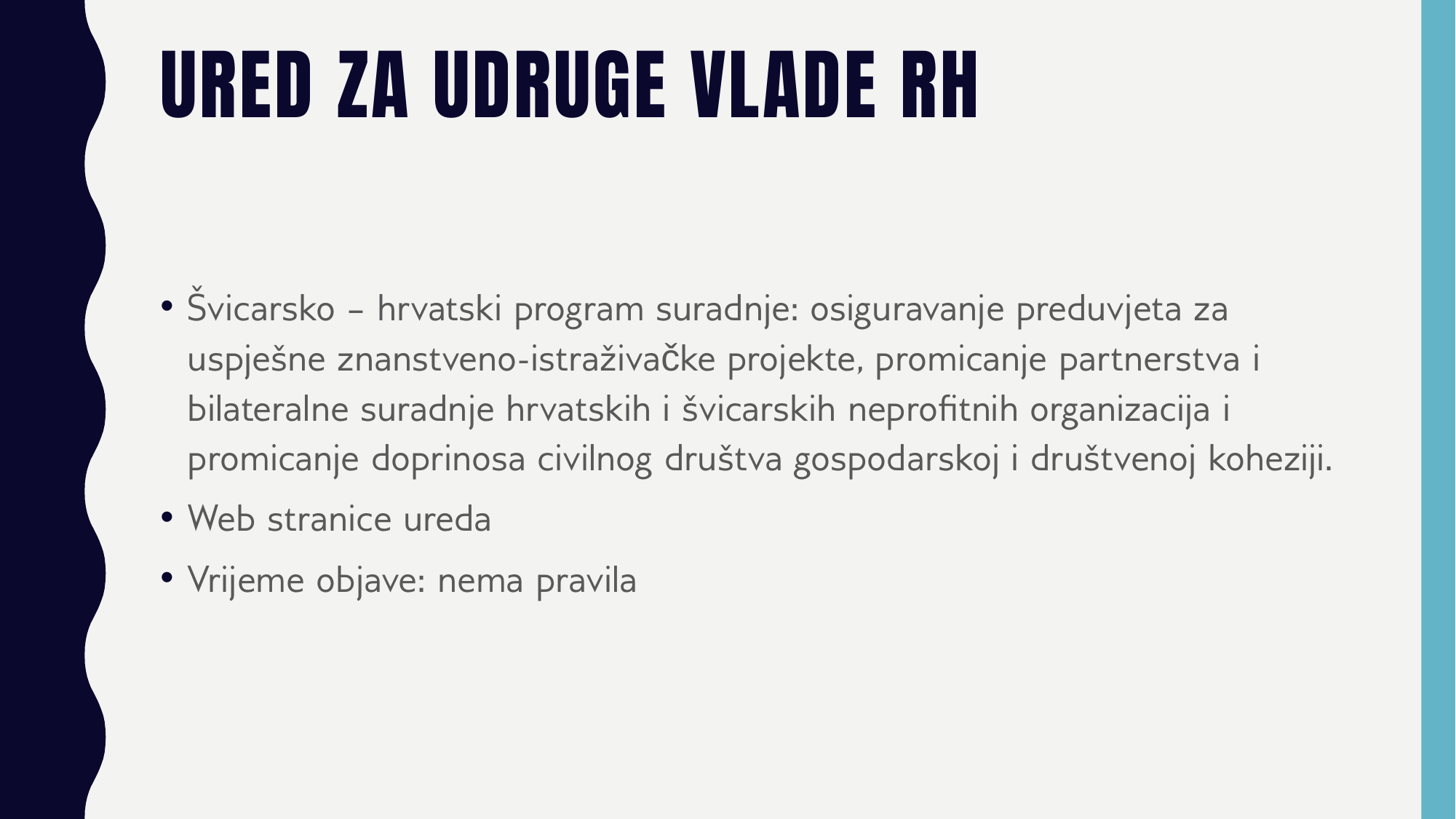

# URED ZA UDRUGE VLADE RH
Švicarsko – hrvatski program suradnje: osiguravanje preduvjeta za uspješne znanstveno-istraživačke projekte, promicanje partnerstva i bilateralne suradnje hrvatskih i švicarskih neprofitnih organizacija i promicanje doprinosa civilnog društva gospodarskoj i društvenoj koheziji.
Web stranice ureda
Vrijeme objave: nema pravila